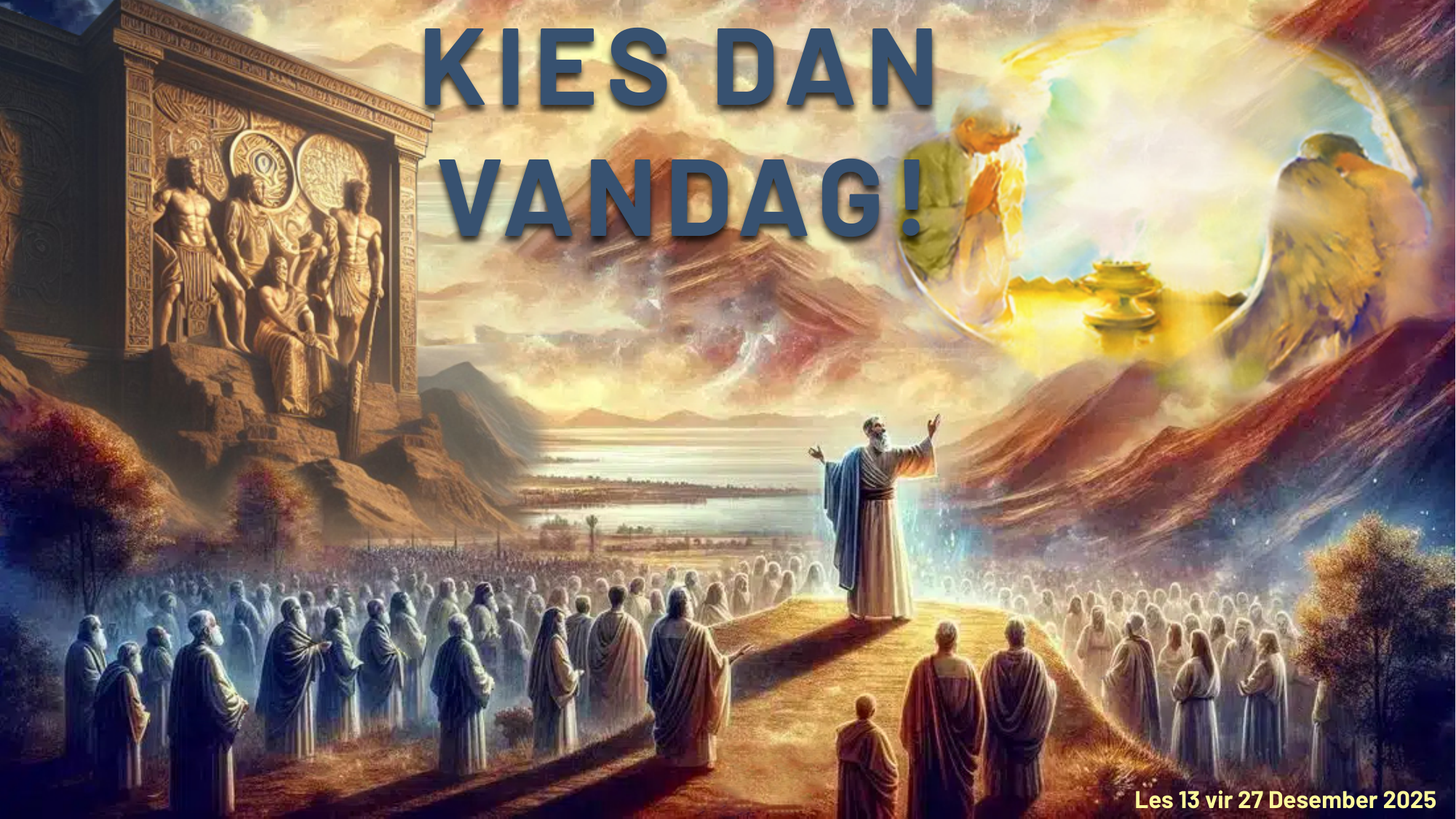

KIES DAN VANDAG!
Les 13 vir 27 Desember 2025